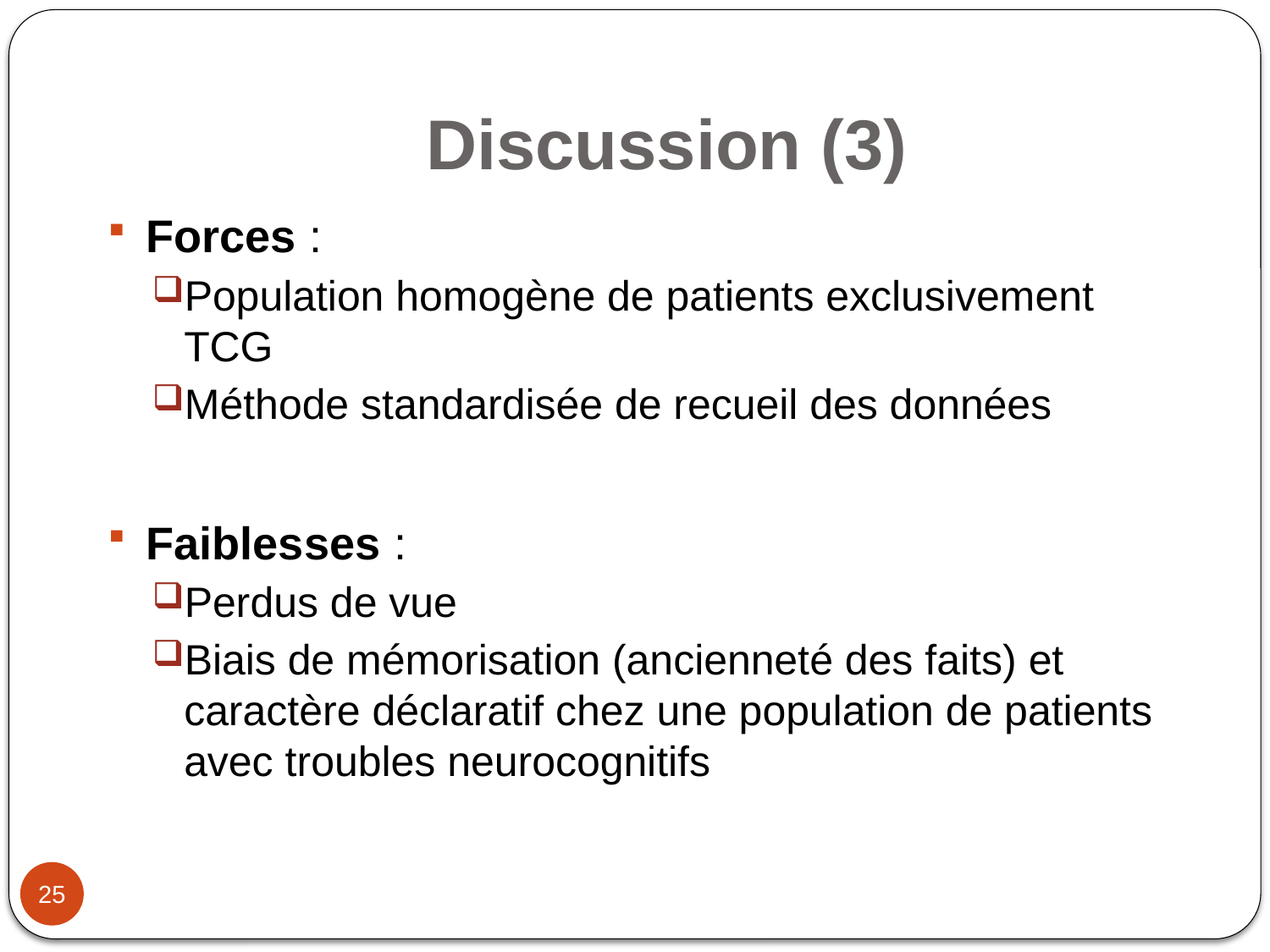

# Discussion (3)
Forces :
Population homogène de patients exclusivement TCG
Méthode standardisée de recueil des données

Faiblesses :
Perdus de vue
Biais de mémorisation (ancienneté des faits) et caractère déclaratif chez une population de patients avec troubles neurocognitifs
25